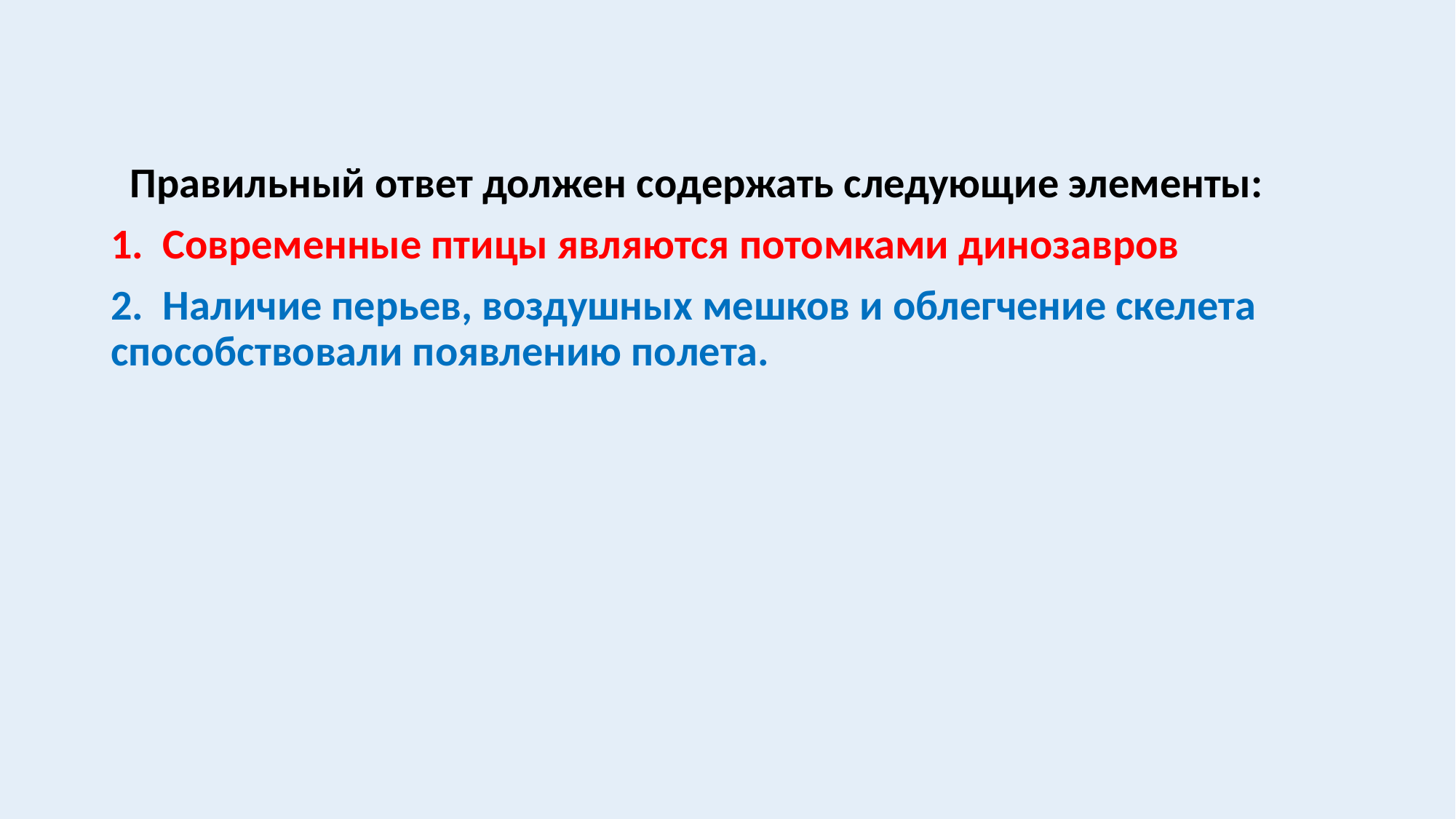

#
  Правильный ответ должен содержать следующие элементы:
1.  Современные птицы являются потомками динозавров
2.  Наличие перьев, воздушных мешков и облегчение скелета способствовали появлению полета.